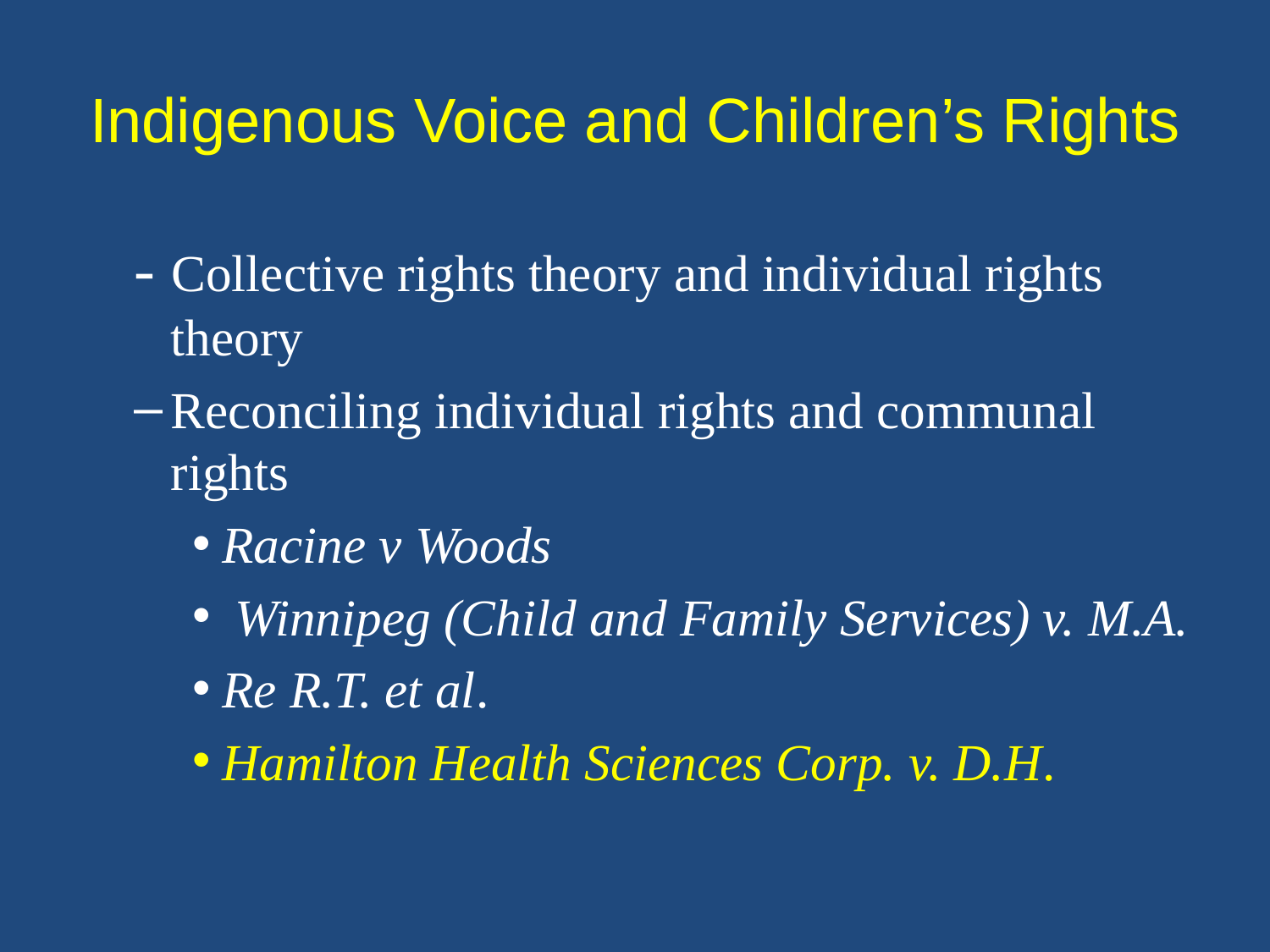

# Indigenous Voice and Children’s Rights
- Collective rights theory and individual rights theory
Reconciling individual rights and communal rights
Racine v Woods
 Winnipeg (Child and Family Services) v. M.A.
Re R.T. et al.
Hamilton Health Sciences Corp. v. D.H.